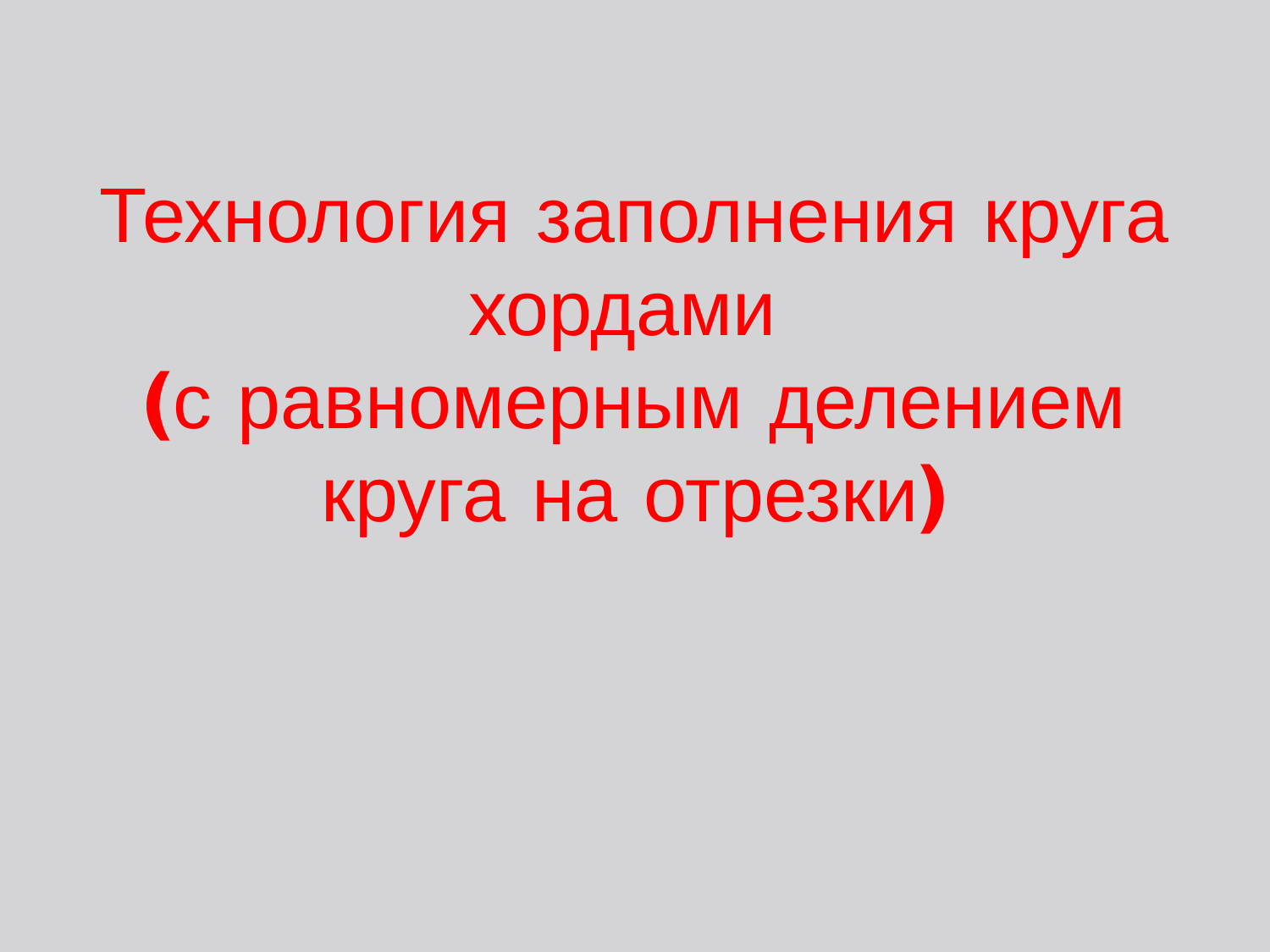

Технология заполнения круга хордами
(с равномерным делением круга на отрезки)